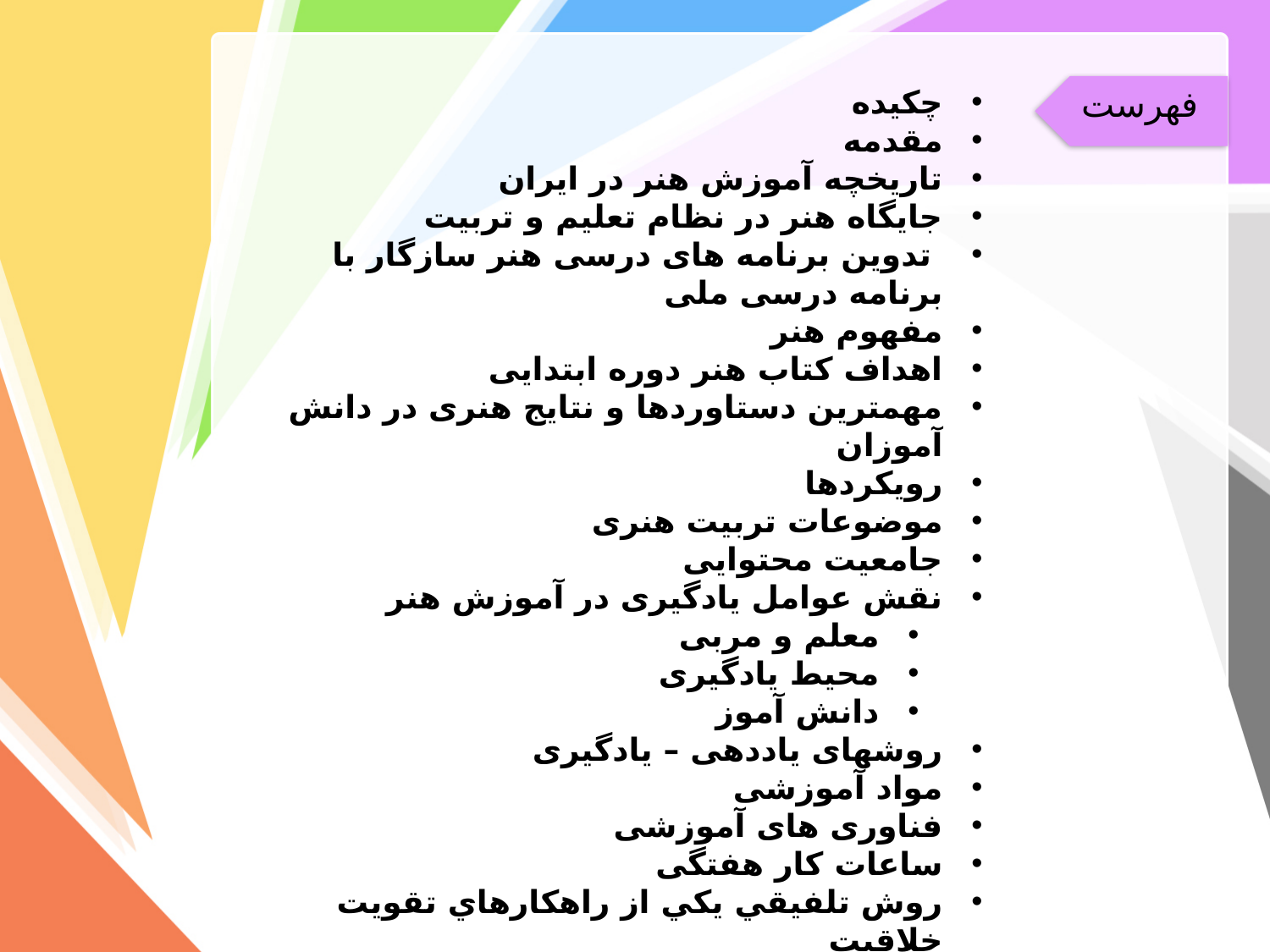

چکیده
مقدمه
تاریخچه آموزش هنر در ایران
جایگاه هنر در نظام تعلیم و تربیت
 تدوین برنامه های درسی هنر سازگار با برنامه درسی ملی
مفهوم هنر
اهداف کتاب هنر دوره ابتدایی
مهمترین دستاوردها و نتایج هنری در دانش آموزان
رویکردها
موضوعات تربیت هنری
جامعیت محتوایی
نقش عوامل یادگیری در آموزش هنر
معلم و مربی
محیط یادگیری
دانش آموز
روشهای یاددهی – یادگیری
مواد آموزشی
فناوری های آموزشی
ساعات کار هفتگی
روش تلفيقي يكي از راهكارهاي تقويت خلاقيت
ارزشیابی پیشرفت تحصیلی
نمونه ایی از آموزش هنر در مقطع ابتداییبتدایی
فهرست